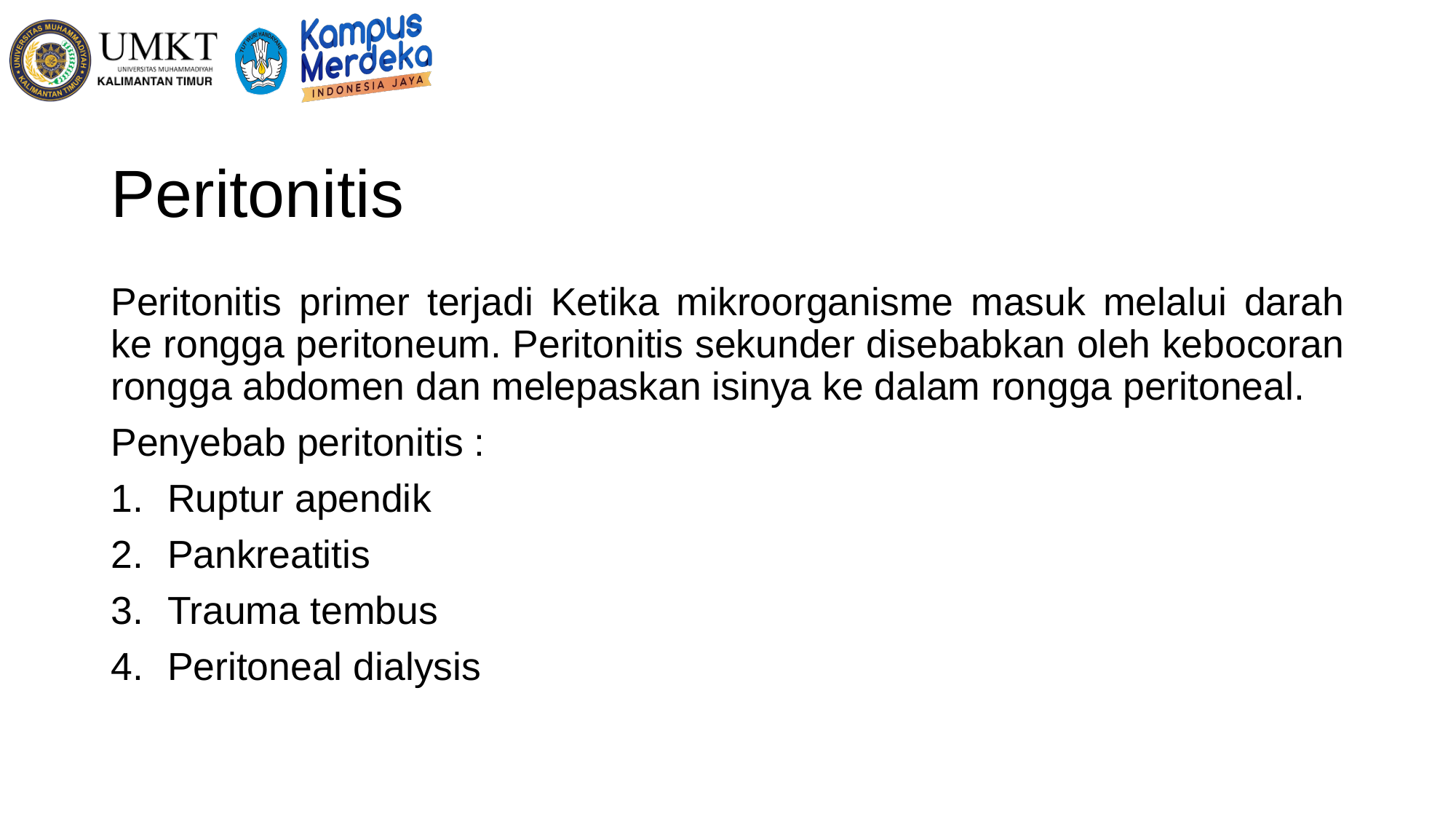

# Peritonitis
Peritonitis primer terjadi Ketika mikroorganisme masuk melalui darah ke rongga peritoneum. Peritonitis sekunder disebabkan oleh kebocoran rongga abdomen dan melepaskan isinya ke dalam rongga peritoneal.
Penyebab peritonitis :
Ruptur apendik
Pankreatitis
Trauma tembus
Peritoneal dialysis